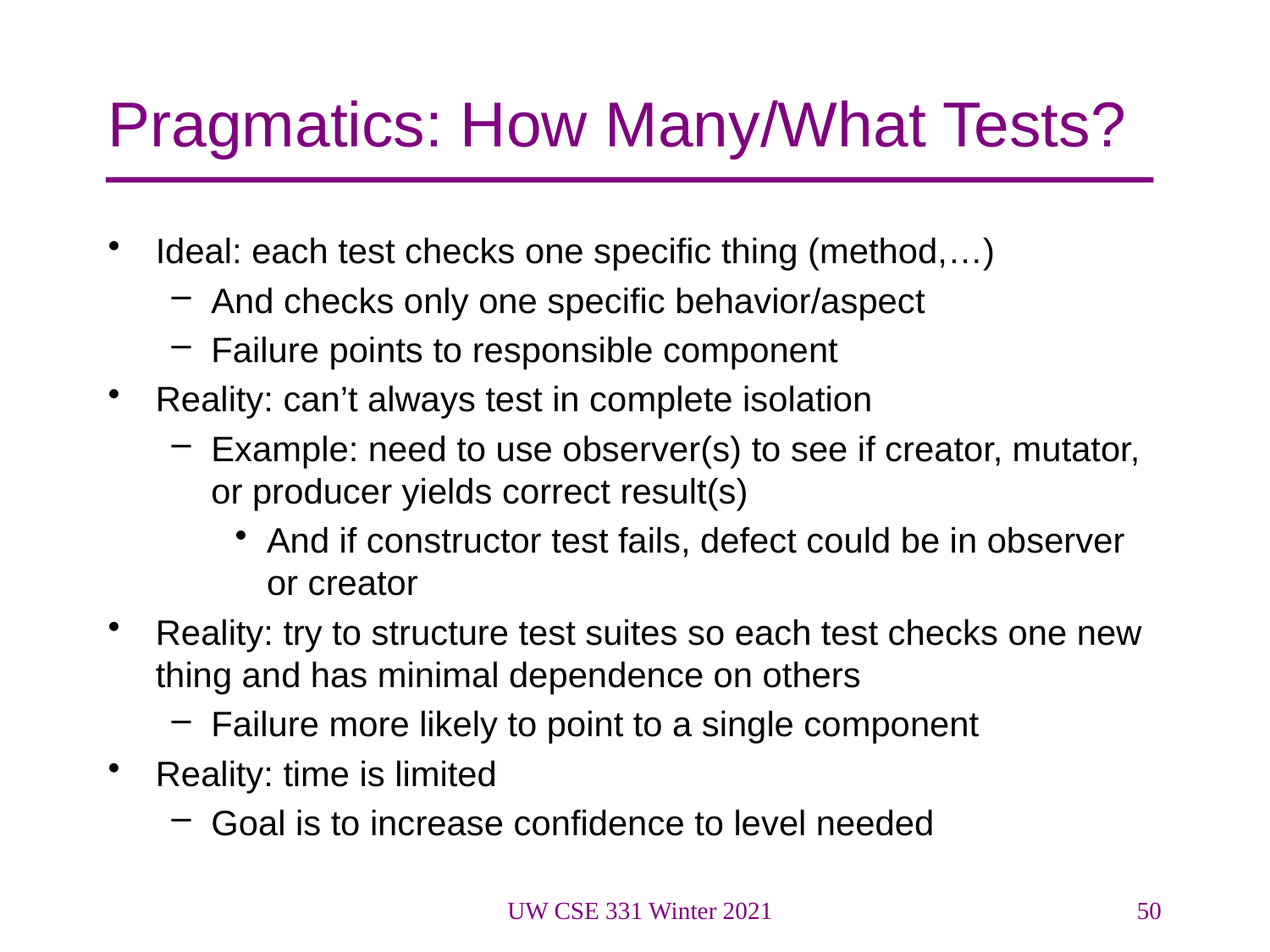

# Pragmatics: How Many/What Tests?
Ideal: each test checks one specific thing (method,…)
And checks only one specific behavior/aspect
Failure points to responsible component
Reality: can’t always test in complete isolation
Example: need to use observer(s) to see if creator, mutator, or producer yields correct result(s)
And if constructor test fails, defect could be in observer or creator
Reality: try to structure test suites so each test checks one new thing and has minimal dependence on others
Failure more likely to point to a single component
Reality: time is limited
Goal is to increase confidence to level needed
UW CSE 331 Winter 2021
50